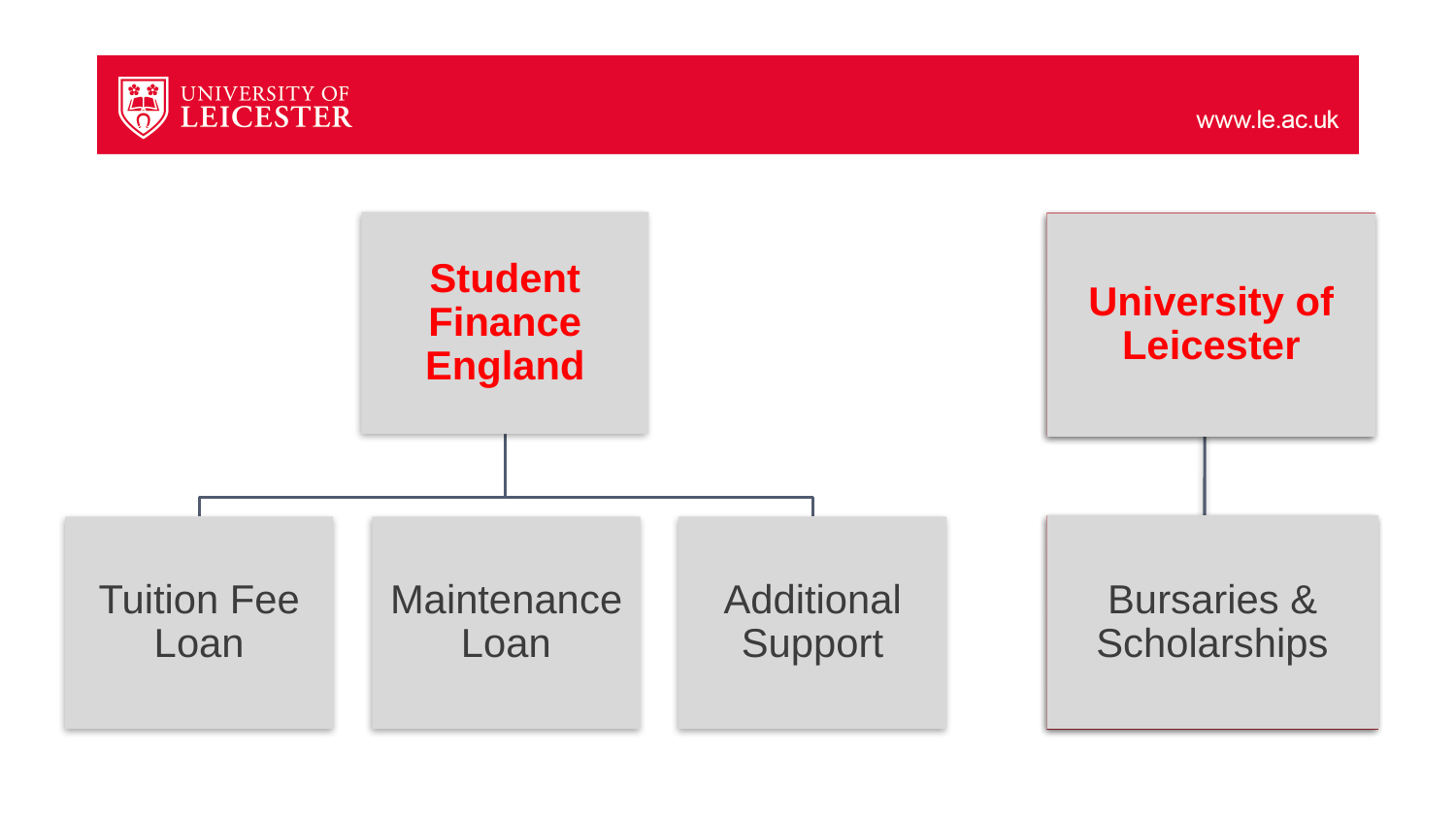

Student Finance England

University of Leicester

Bursaries & Scholarships

Tuition Fee Loan
Maintenance Loan
Additional Support